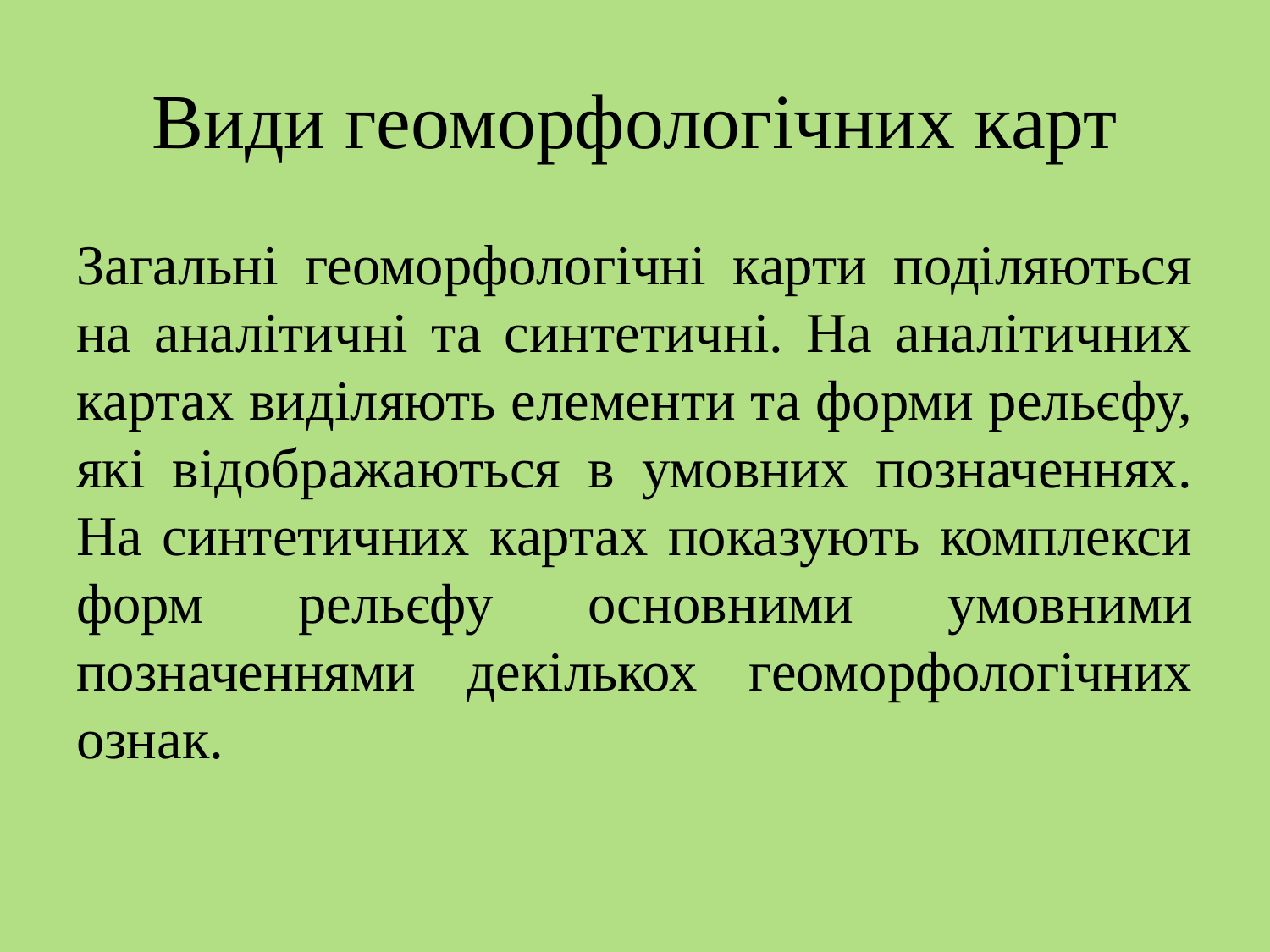

# Види геоморфологічних карт
Загальні геоморфологічні карти поділяються на аналітичні та синтетичні. На аналітичних картах виділяють елементи та форми рельєфу, які відображаються в умовних позначеннях. На синтетичних картах показують комплекси форм рельєфу основними умовними позначеннями декількох геоморфологічних ознак.